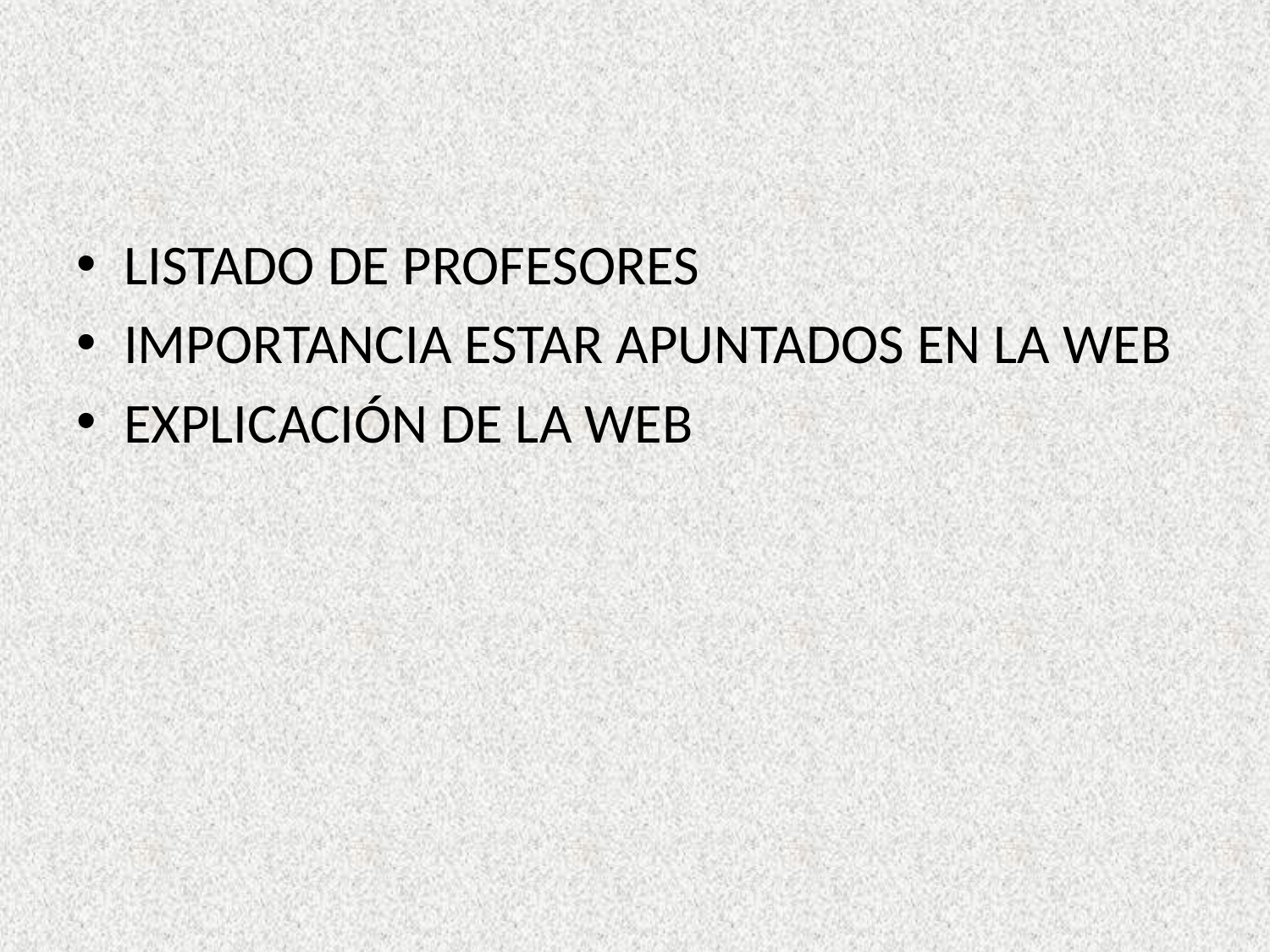

#
LISTADO DE PROFESORES
IMPORTANCIA ESTAR APUNTADOS EN LA WEB
EXPLICACIÓN DE LA WEB